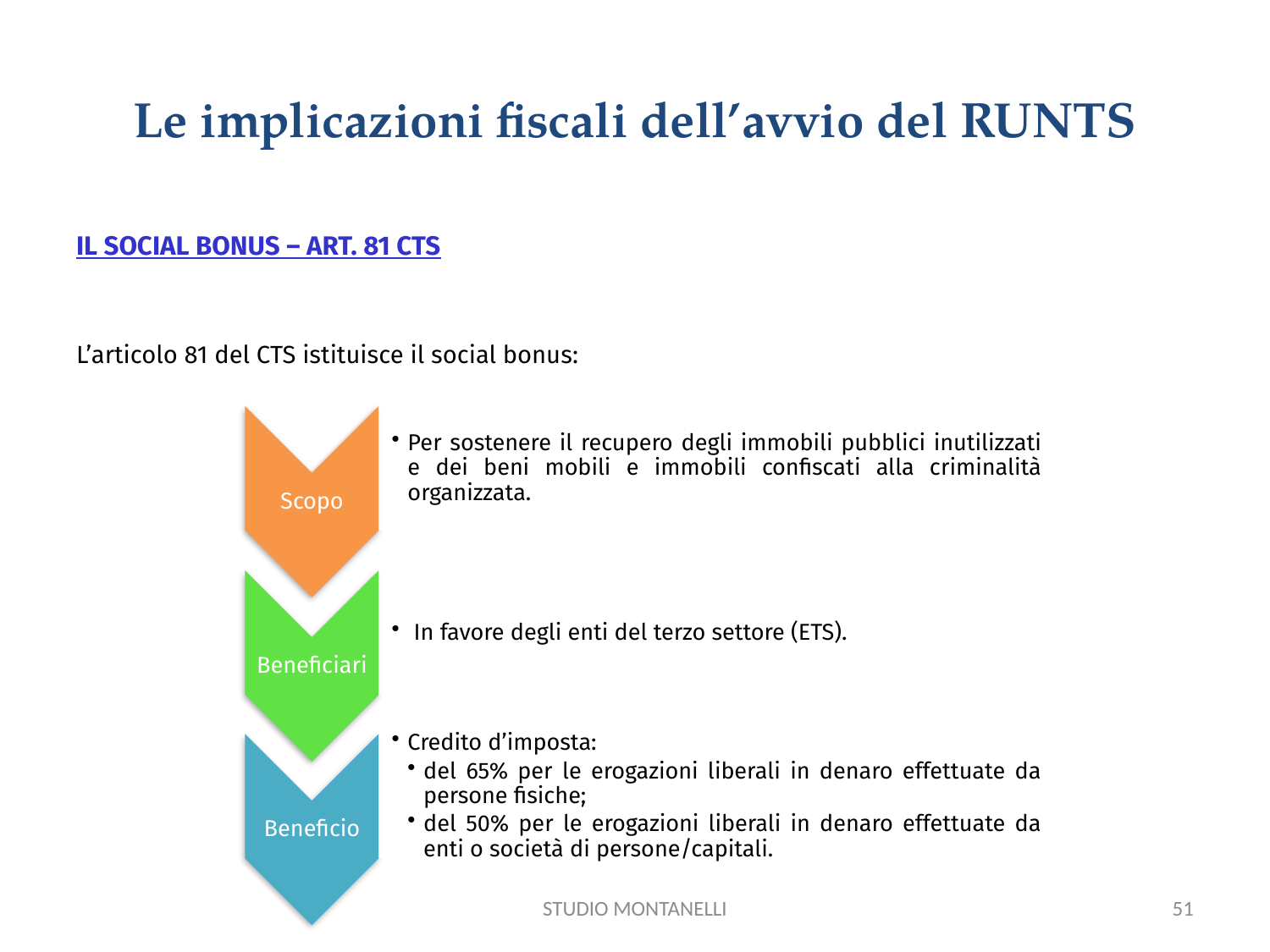

# Le implicazioni fiscali dell’avvio del RUNTS
IL SOCIAL BONUS – ART. 81 CTS

L’articolo 81 del CTS istituisce il social bonus:

Beneficio
Credito d’imposta:
del 65% per le erogazioni liberali in denaro effettuate da persone fisiche;
del 50% per le erogazioni liberali in denaro effettuate da enti o società di persone/capitali.
Beneficiari
 In favore degli enti del terzo settore (ETS).
Scopo
Per sostenere il recupero degli immobili pubblici inutilizzati e dei beni mobili e immobili confiscati alla criminalità organizzata.
STUDIO MONTANELLI
51